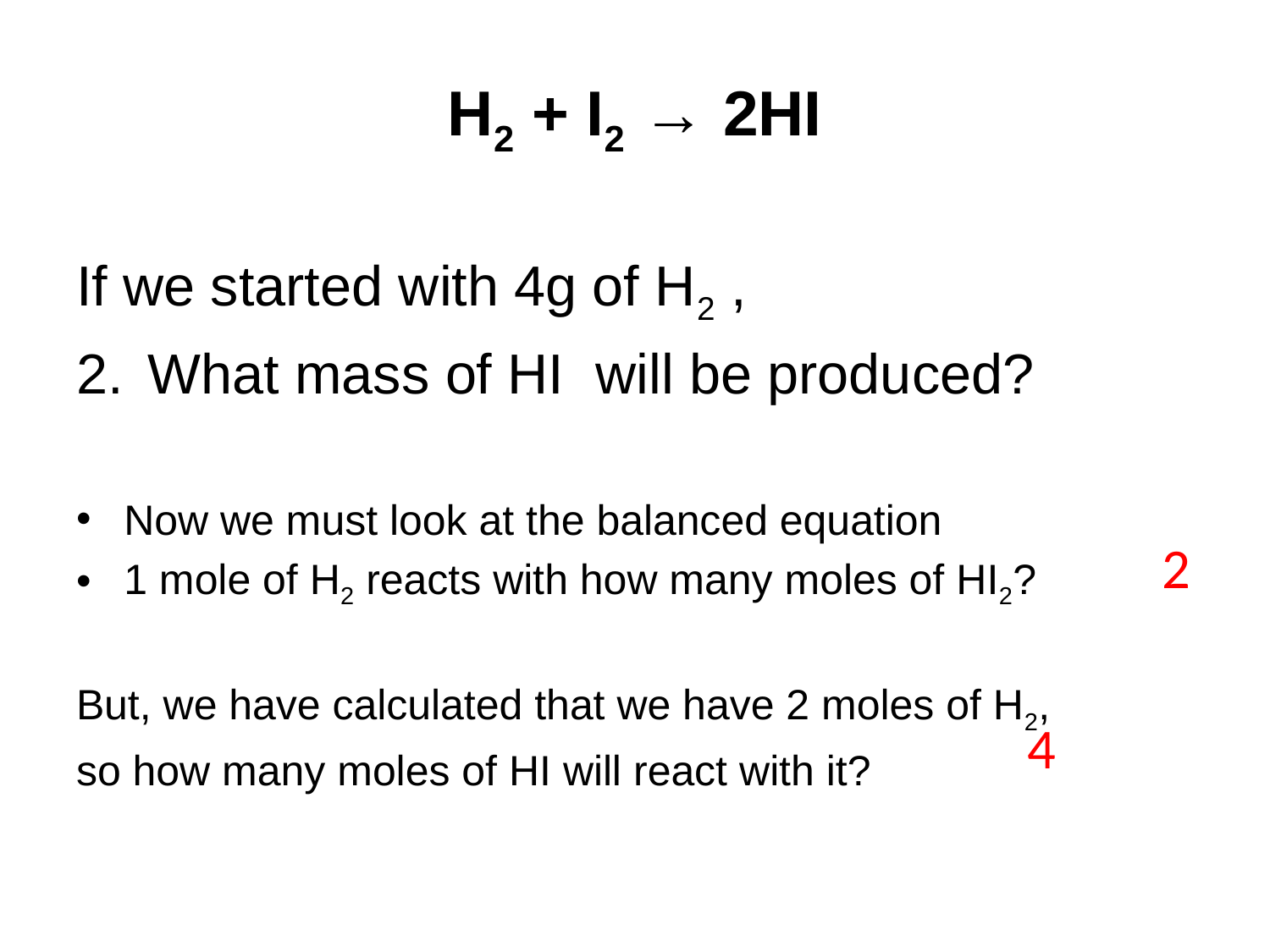

H2 + I2 → 2HI

If we started with 4g of H2 ,
What mass of HI  will be produced?

Now we must look at the balanced equation
1 mole of H2 reacts with how many moles of HI2?

But, we have calculated that we have 2 moles of H2,
so how many moles of HI will react with it?
2
4